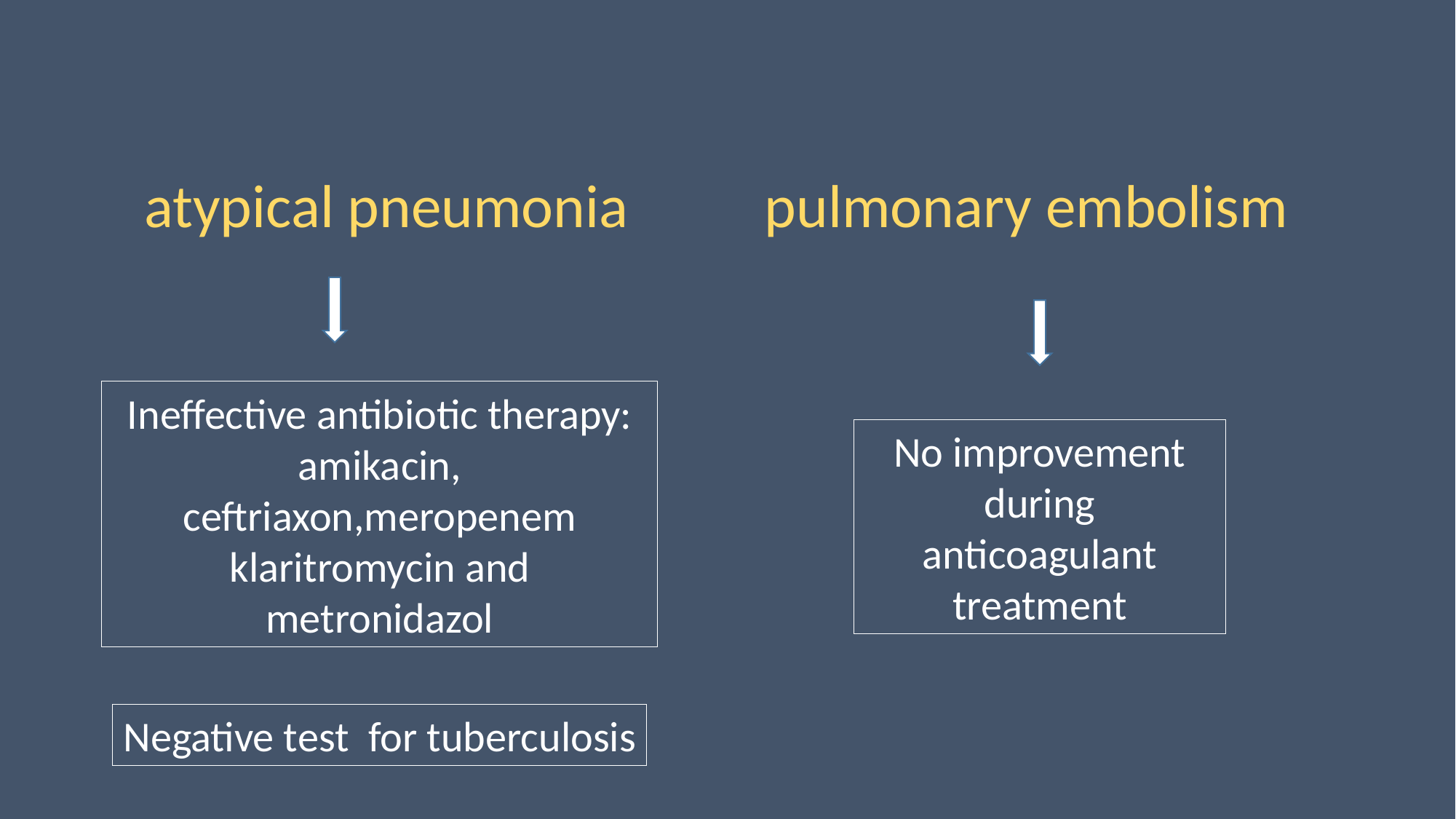

atypical pneumonia          pulmonary embolism

Ineffective antibiotic therapy: amikacin, ceftriaxon,meropenem klaritromycin and metronidazol
No improvement during anticoagulant treatment
Negative test  for tuberculosis